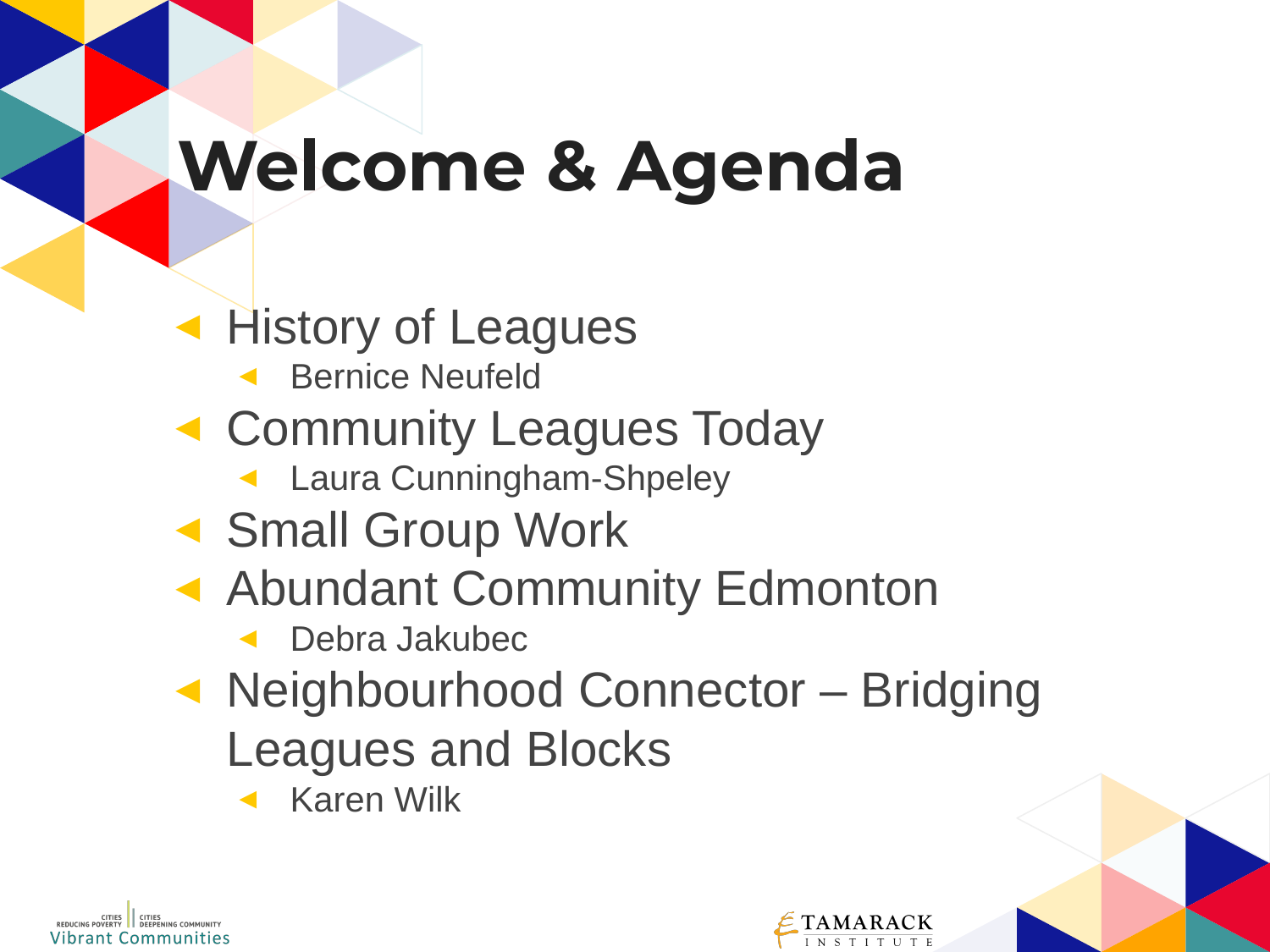

# Welcome & Agenda
History of Leagues
Bernice Neufeld
Community Leagues Today
Laura Cunningham-Shpeley
Small Group Work
Abundant Community Edmonton
Debra Jakubec
Neighbourhood Connector – Bridging Leagues and Blocks
Karen Wilk